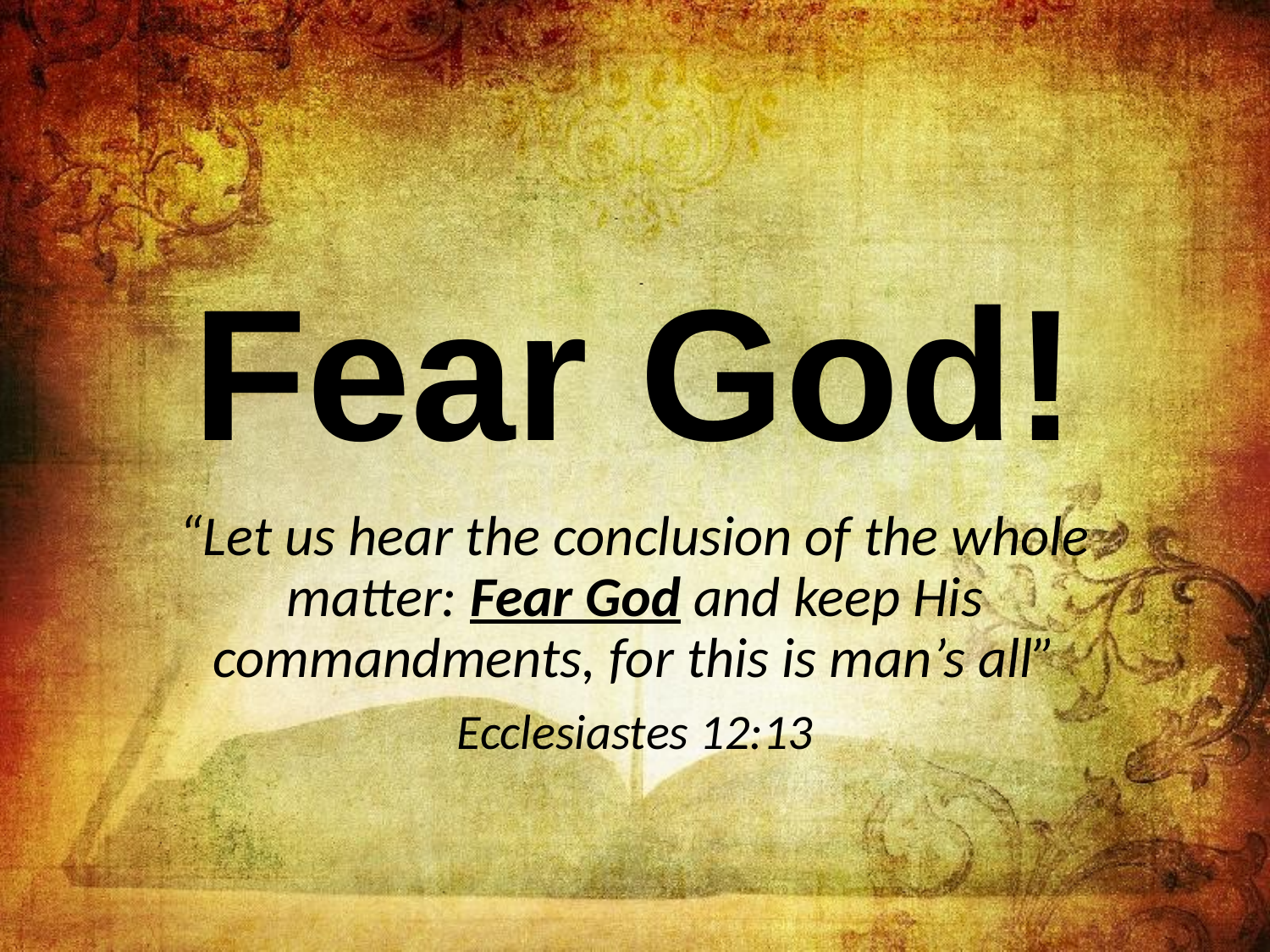

# Fear God!
“Let us hear the conclusion of the whole matter: Fear God and keep His commandments, for this is man’s all”
Ecclesiastes 12:13